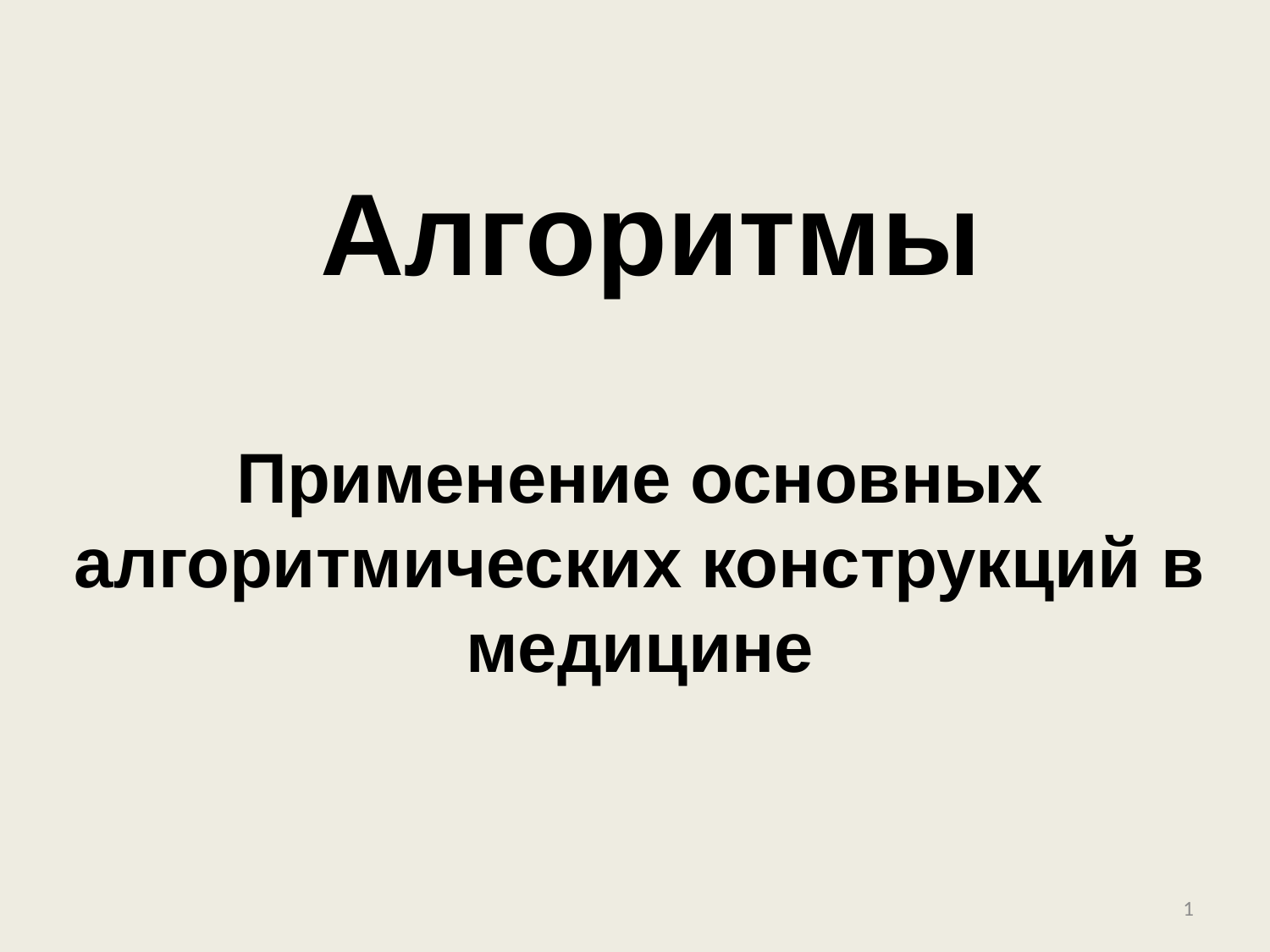

# Алгоритмы
Применение основных алгоритмических конструкций в медицине

1